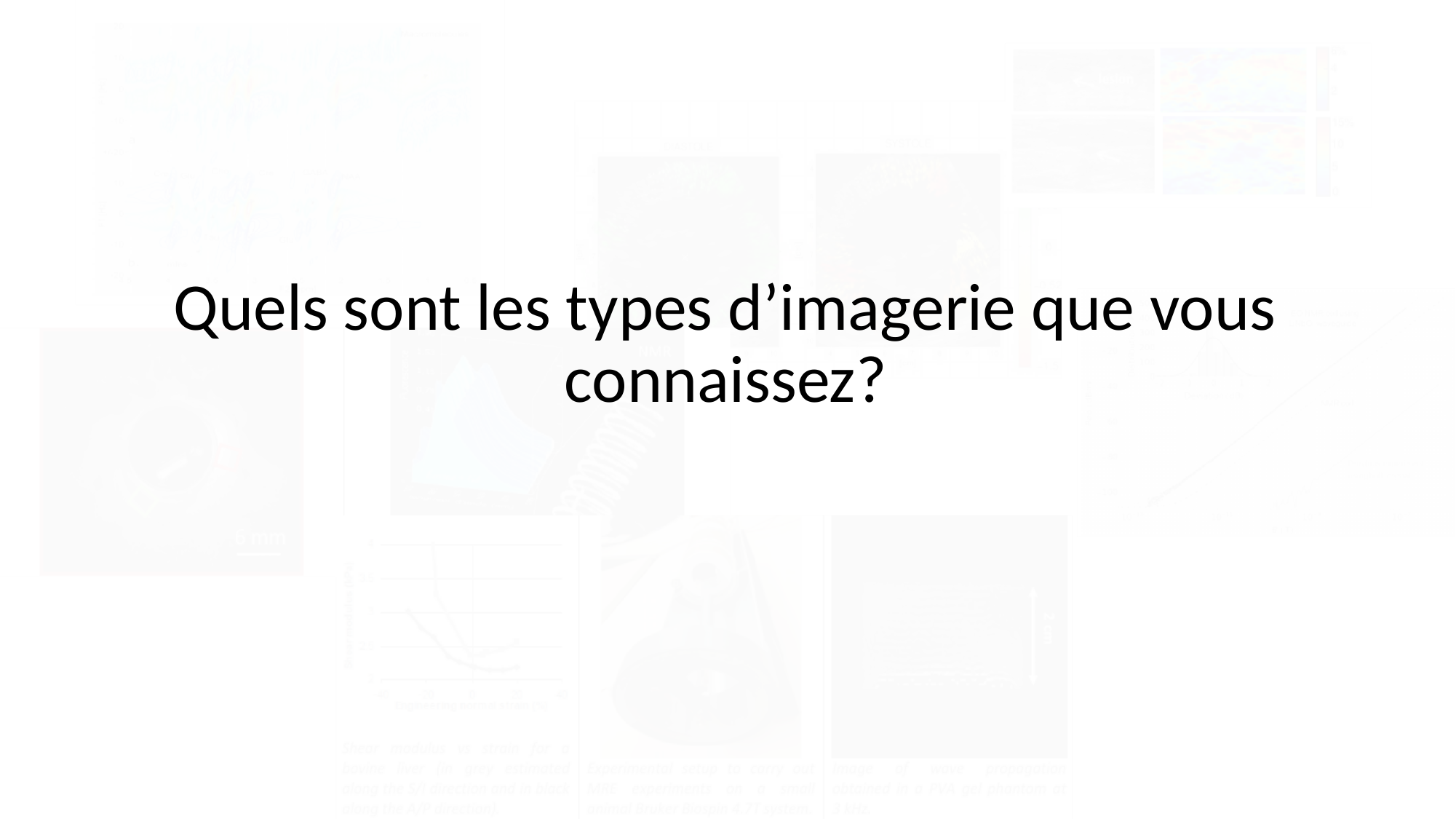

Quels sont les types d’imagerie que vous connaissez?